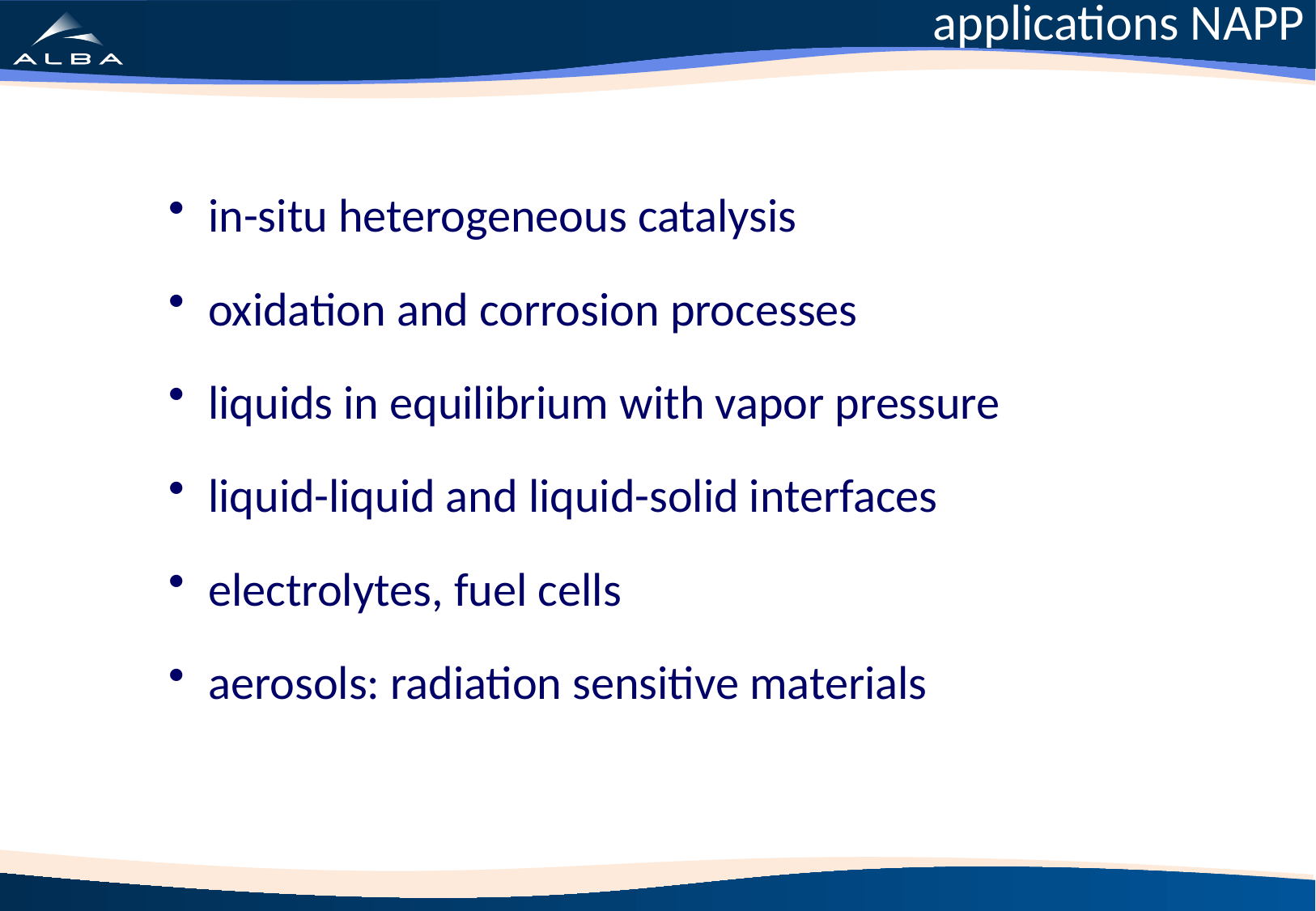

applications NAPP
 in-situ heterogeneous catalysis
 oxidation and corrosion processes
 liquids in equilibrium with vapor pressure
 liquid-liquid and liquid-solid interfaces
 electrolytes, fuel cells
 aerosols: radiation sensitive materials